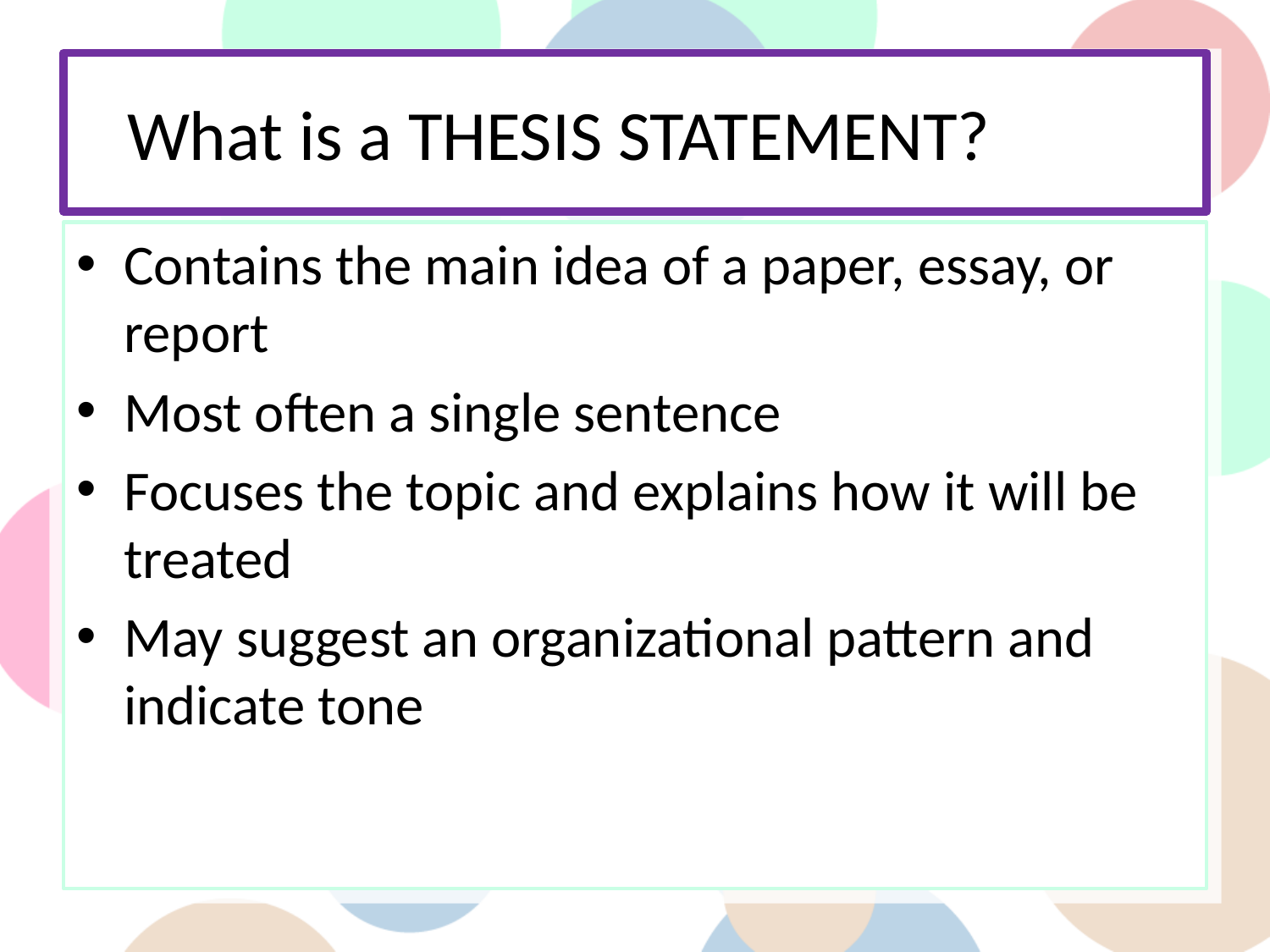

# What is a THESIS STATEMENT?
Contains the main idea of a paper, essay, or report
Most often a single sentence
Focuses the topic and explains how it will be treated
May suggest an organizational pattern and indicate tone